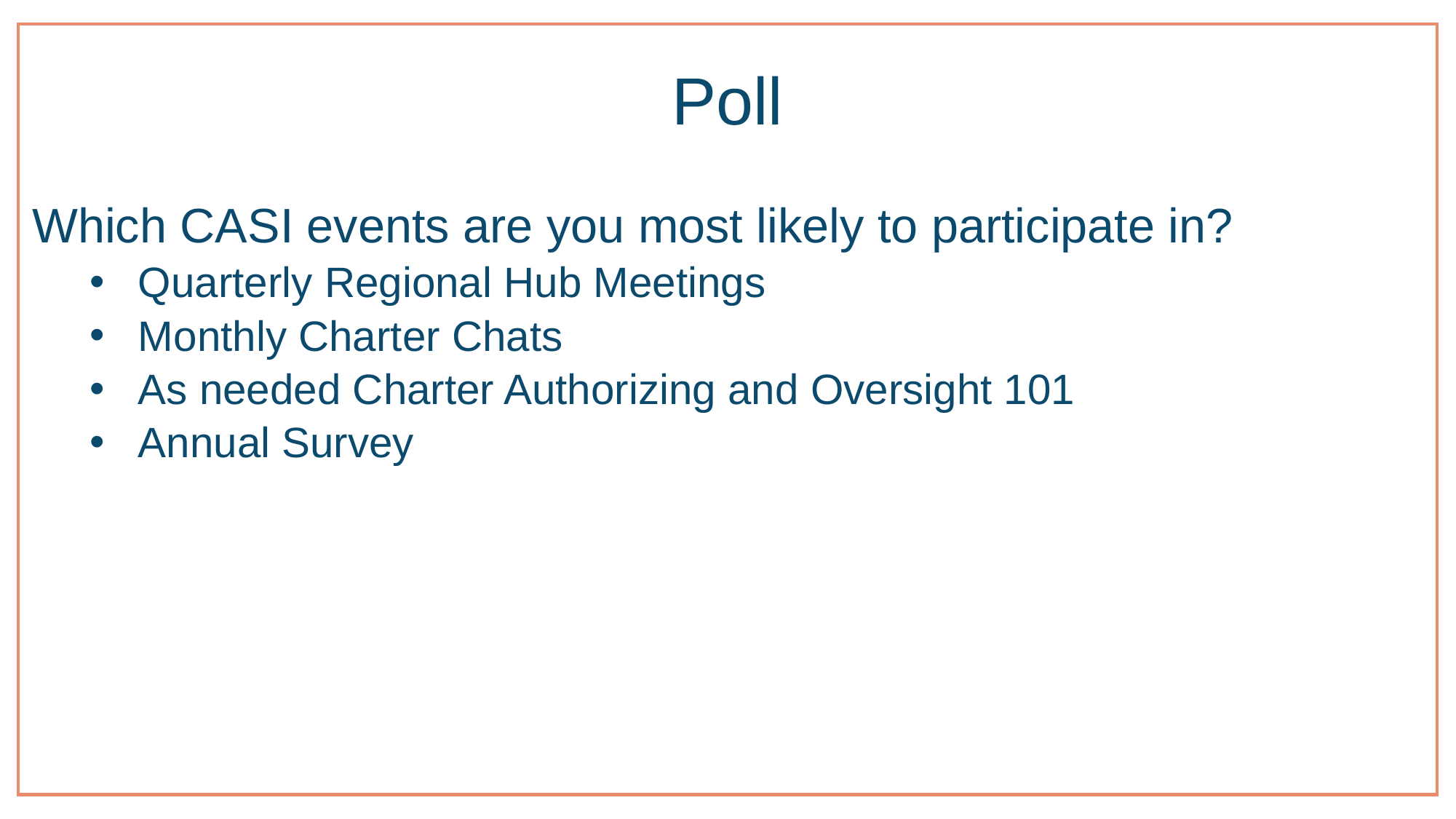

# Poll
Which CASI events are you most likely to participate in?
Quarterly Regional Hub Meetings
Monthly Charter Chats
As needed Charter Authorizing and Oversight 101
Annual Survey